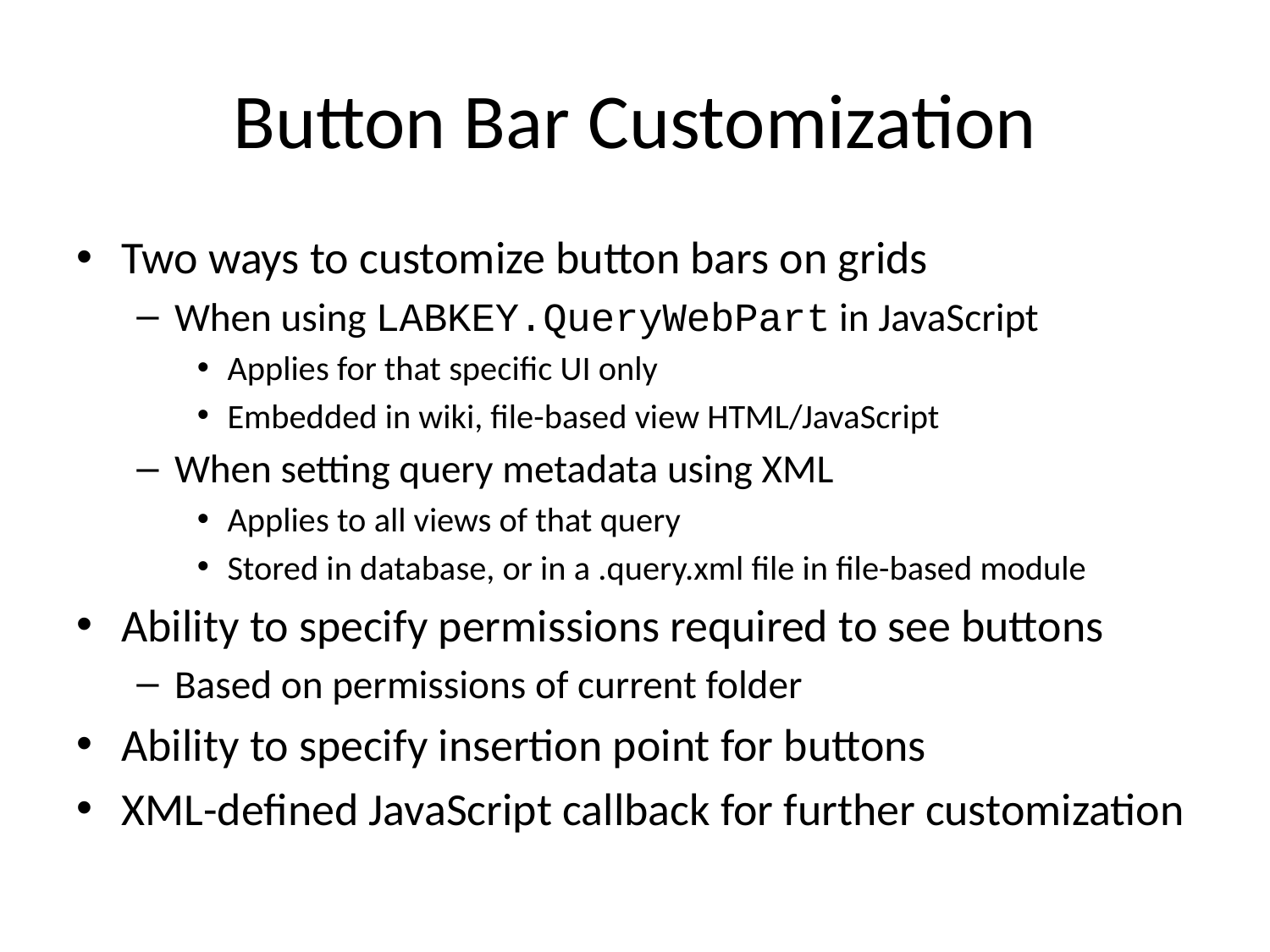

# Button Bar Customization
Two ways to customize button bars on grids
When using LABKEY.QueryWebPart in JavaScript
Applies for that specific UI only
Embedded in wiki, file-based view HTML/JavaScript
When setting query metadata using XML
Applies to all views of that query
Stored in database, or in a .query.xml file in file-based module
Ability to specify permissions required to see buttons
Based on permissions of current folder
Ability to specify insertion point for buttons
XML-defined JavaScript callback for further customization